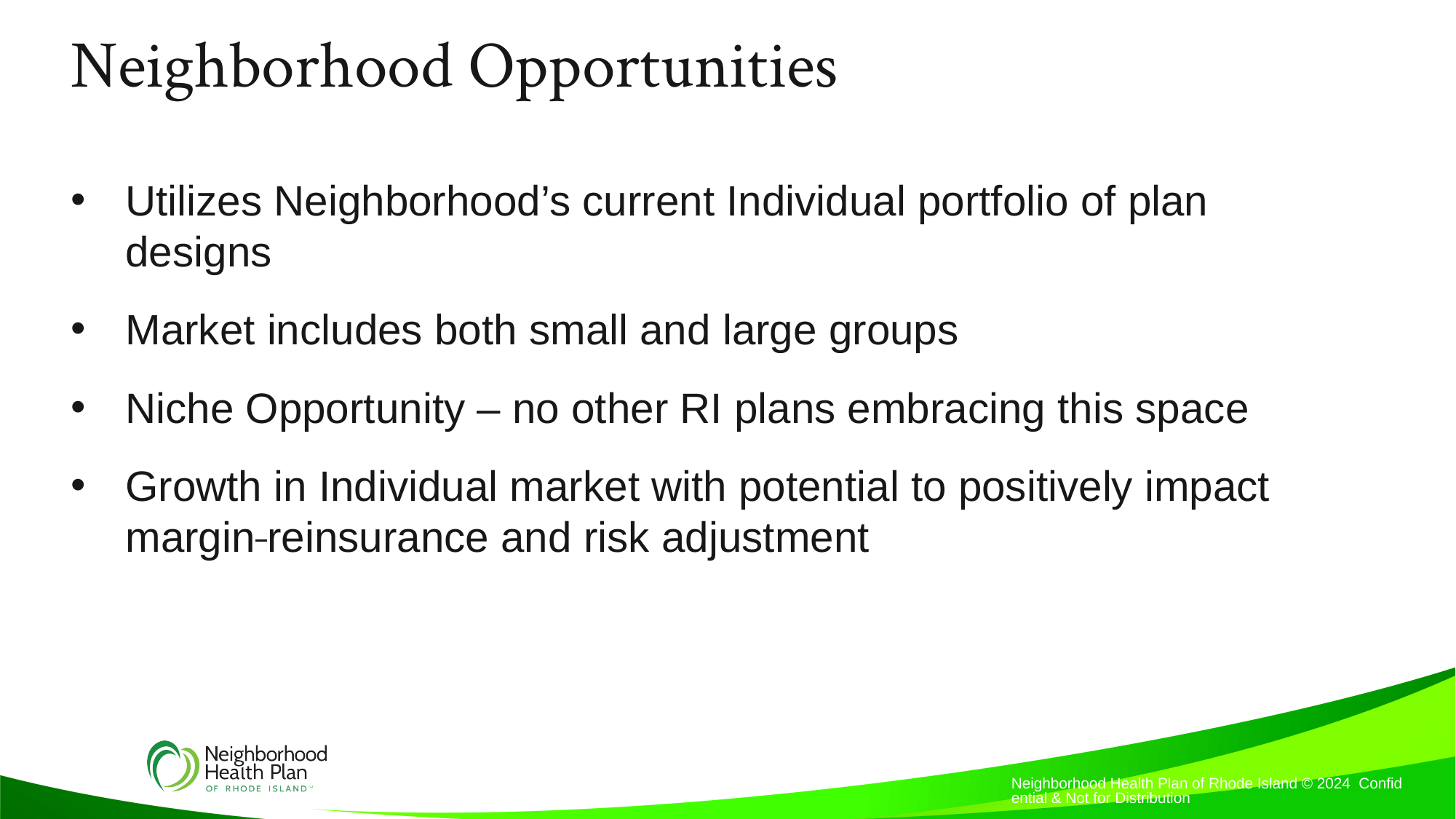

Neighborhood Opportunities
Utilizes Neighborhood’s current Individual portfolio of plan designs
Market includes both small and large groups
Niche Opportunity – no other RI plans embracing this space
Growth in Individual market with potential to positively impact margin reinsurance and risk adjustment
Neighborhood Health Plan of Rhode Island © 2024  Confidential & Not for Distribution